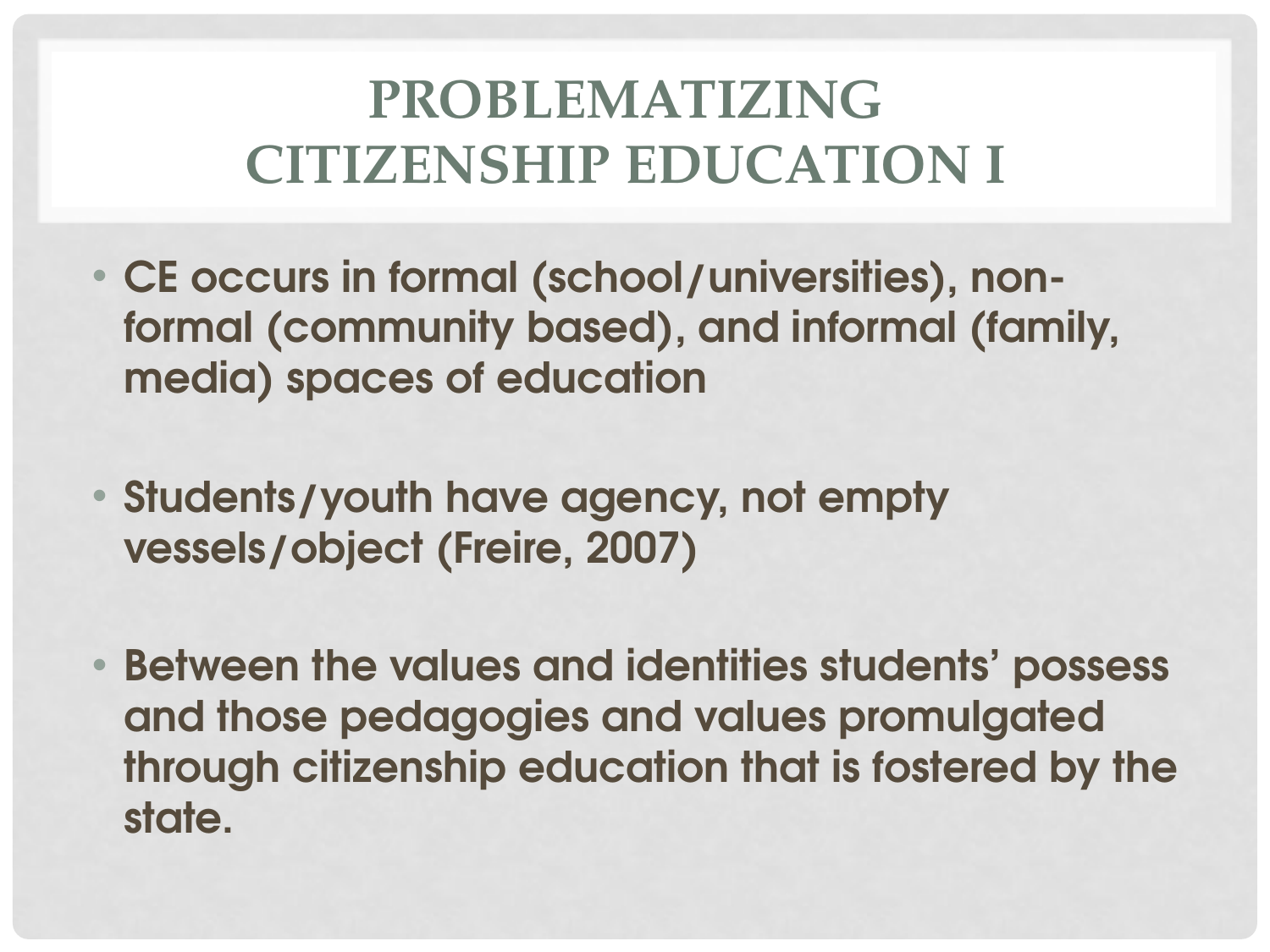

# Problematizing Citizenship Education I
CE occurs in formal (school/universities), non-formal (community based), and informal (family, media) spaces of education

Students/youth have agency, not empty vessels/object (Freire, 2007)

Between the values and identities students’ possess and those pedagogies and values promulgated through citizenship education that is fostered by the state.